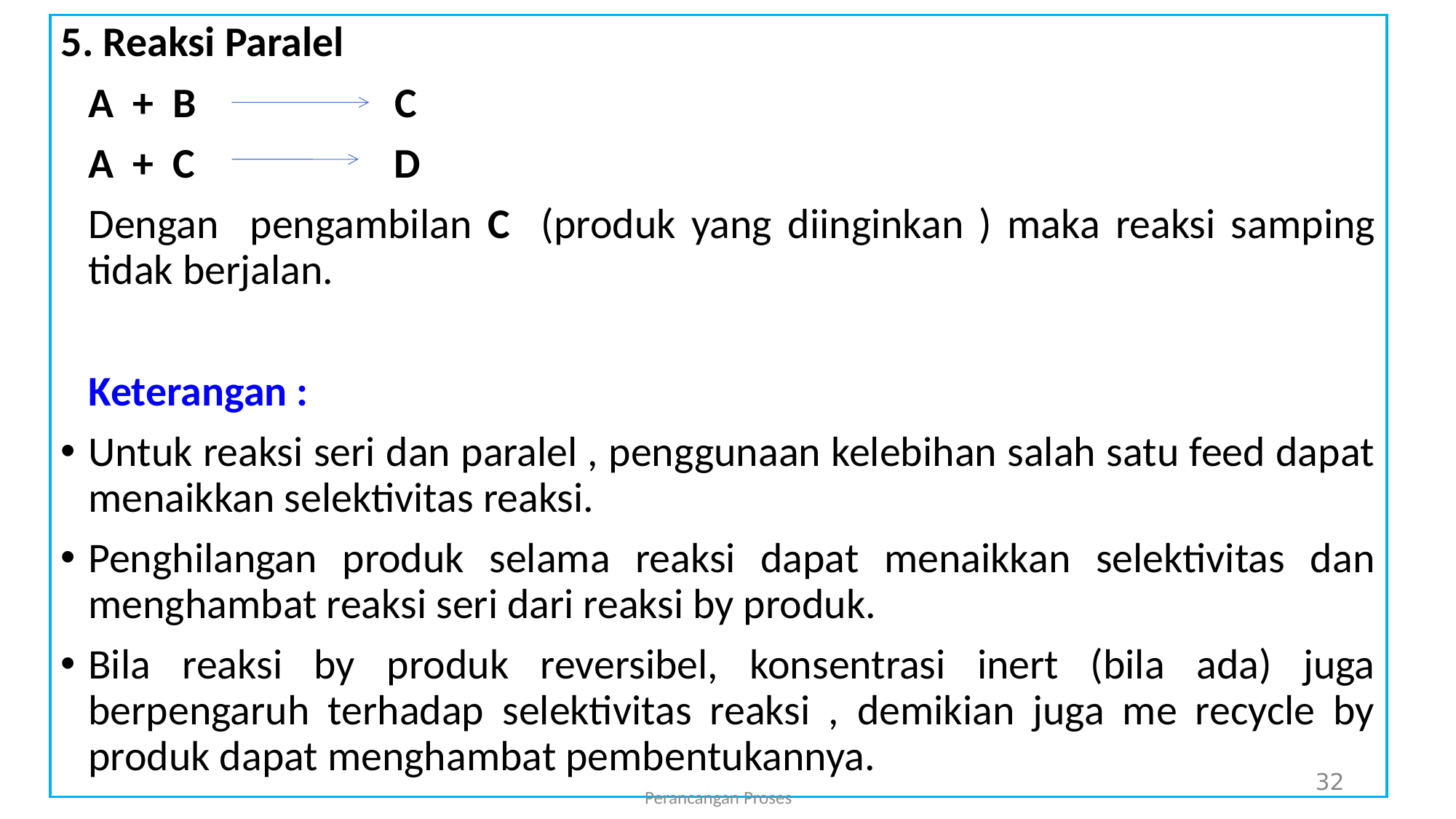

5. Reaksi Paralel
	A  +  B                     C
	A  +  C                     D
	Dengan  pengambilan C  (produk yang diinginkan ) maka reaksi samping tidak berjalan.

	Keterangan :
Untuk reaksi seri dan paralel , penggunaan kelebihan salah satu feed dapat menaikkan selektivitas reaksi.
Penghilangan produk selama reaksi dapat menaikkan selektivitas dan menghambat reaksi seri dari reaksi by produk.
Bila reaksi by produk reversibel, konsentrasi inert (bila ada) juga berpengaruh terhadap selektivitas reaksi , demikian juga me recycle by produk dapat menghambat pembentukannya.
32
Perancangan Proses